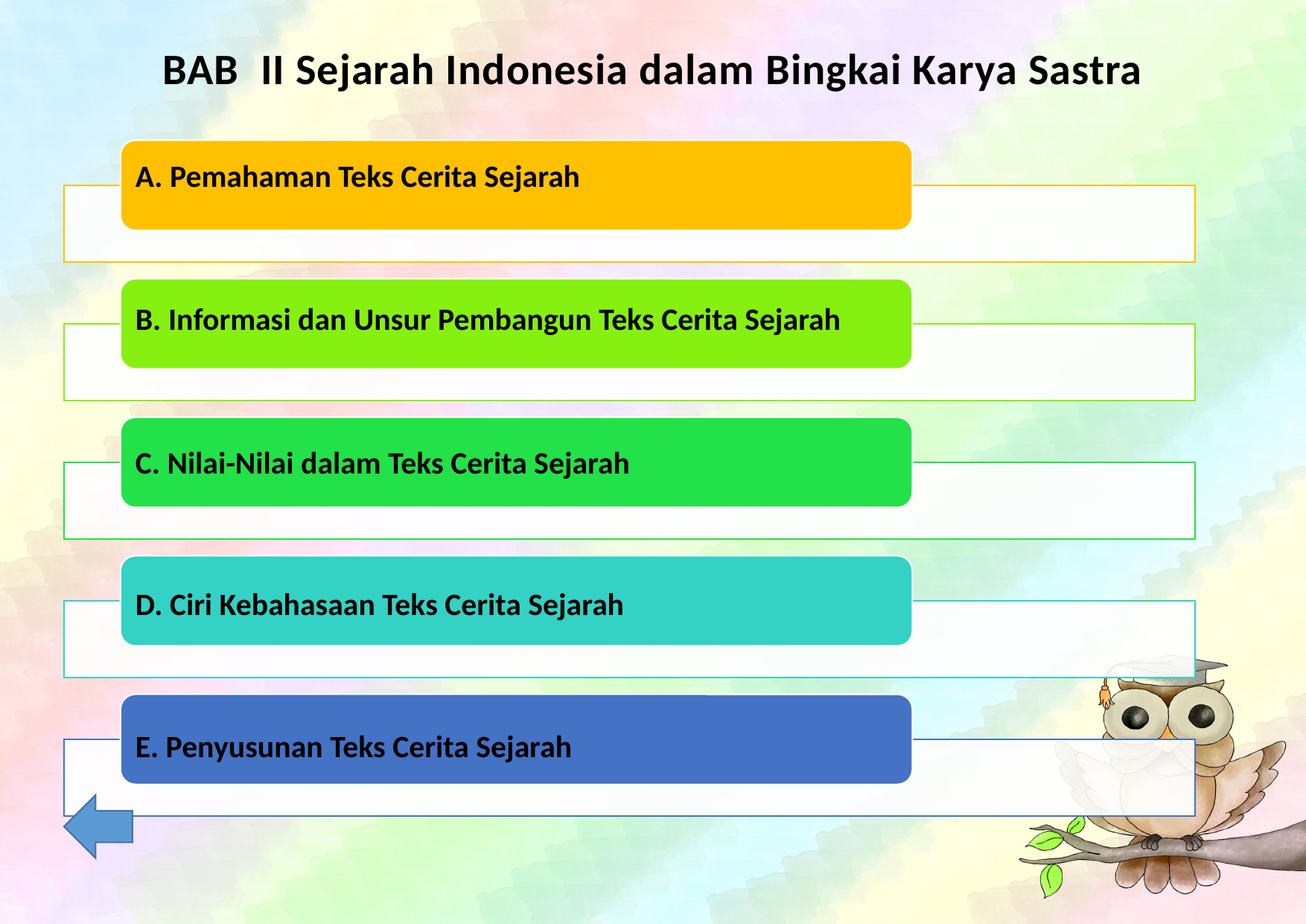

BAB  II Sejarah Indonesia dalam Bingkai Karya Sastra

A. Pemahaman Teks Cerita Sejarah
B. Informasi dan Unsur Pembangun Teks Cerita Sejarah
C. Nilai-Nilai dalam Teks Cerita Sejarah
D. Ciri Kebahasaan Teks Cerita Sejarah
E. Penyusunan Teks Cerita Sejarah